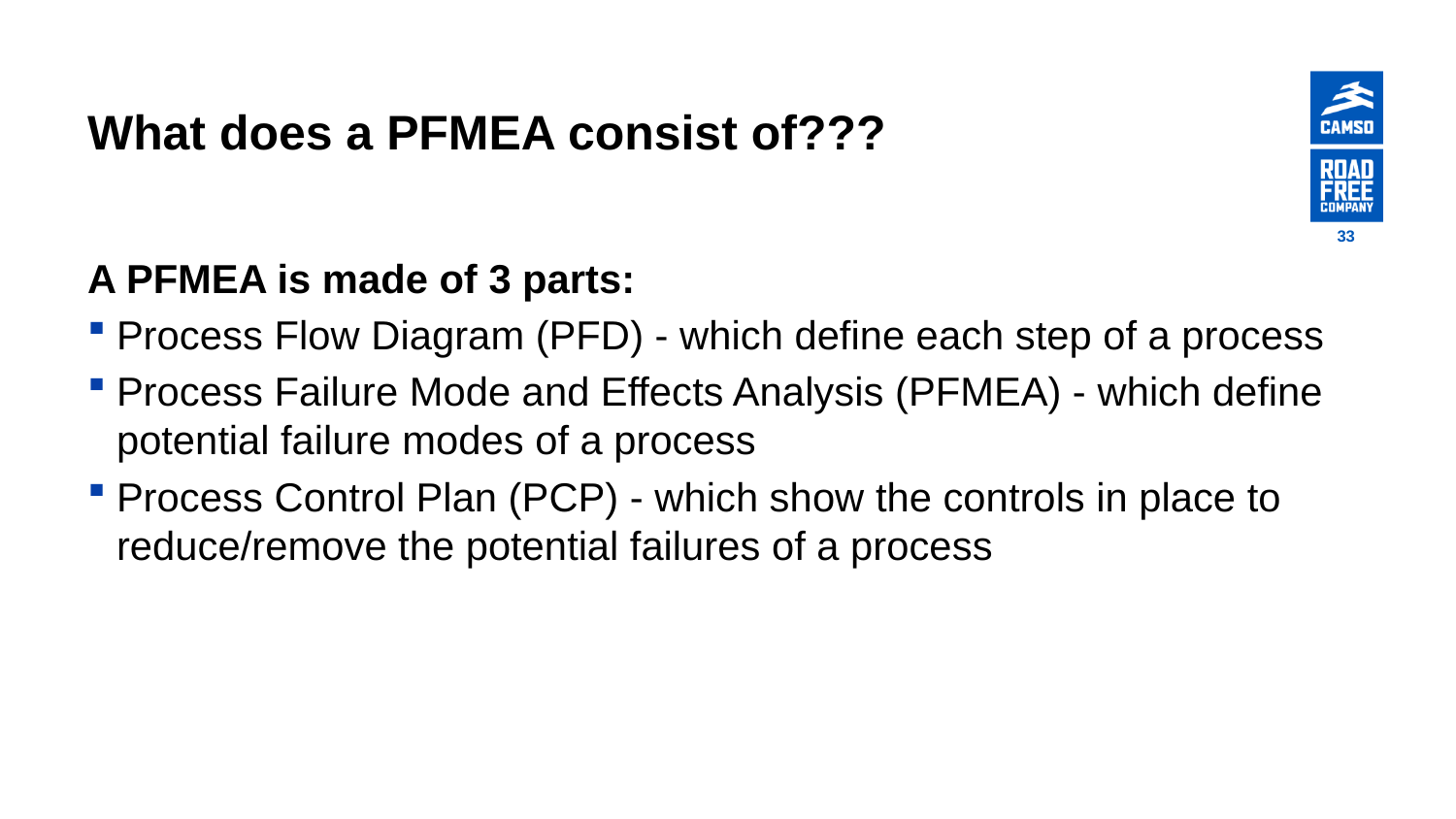

# What does a PFMEA consist of???
33
A PFMEA is made of 3 parts:
Process Flow Diagram (PFD) - which define each step of a process
Process Failure Mode and Effects Analysis (PFMEA) - which define potential failure modes of a process
Process Control Plan (PCP) - which show the controls in place to reduce/remove the potential failures of a process